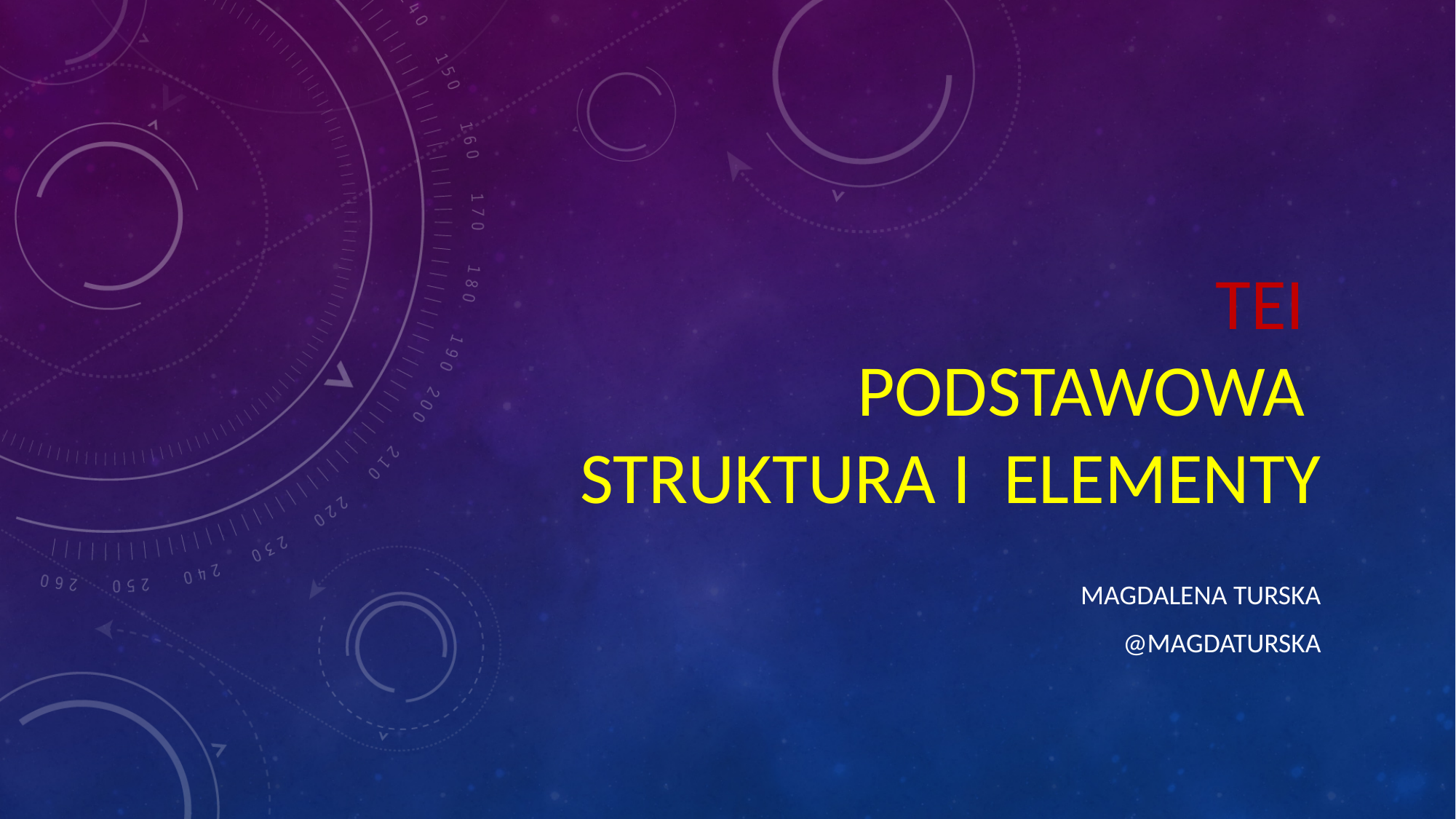

# TEI PODSTAWOWA STRUKTURA I  ELEMENTY

MAGDALENA TURSKA
@MAGDATURSKA